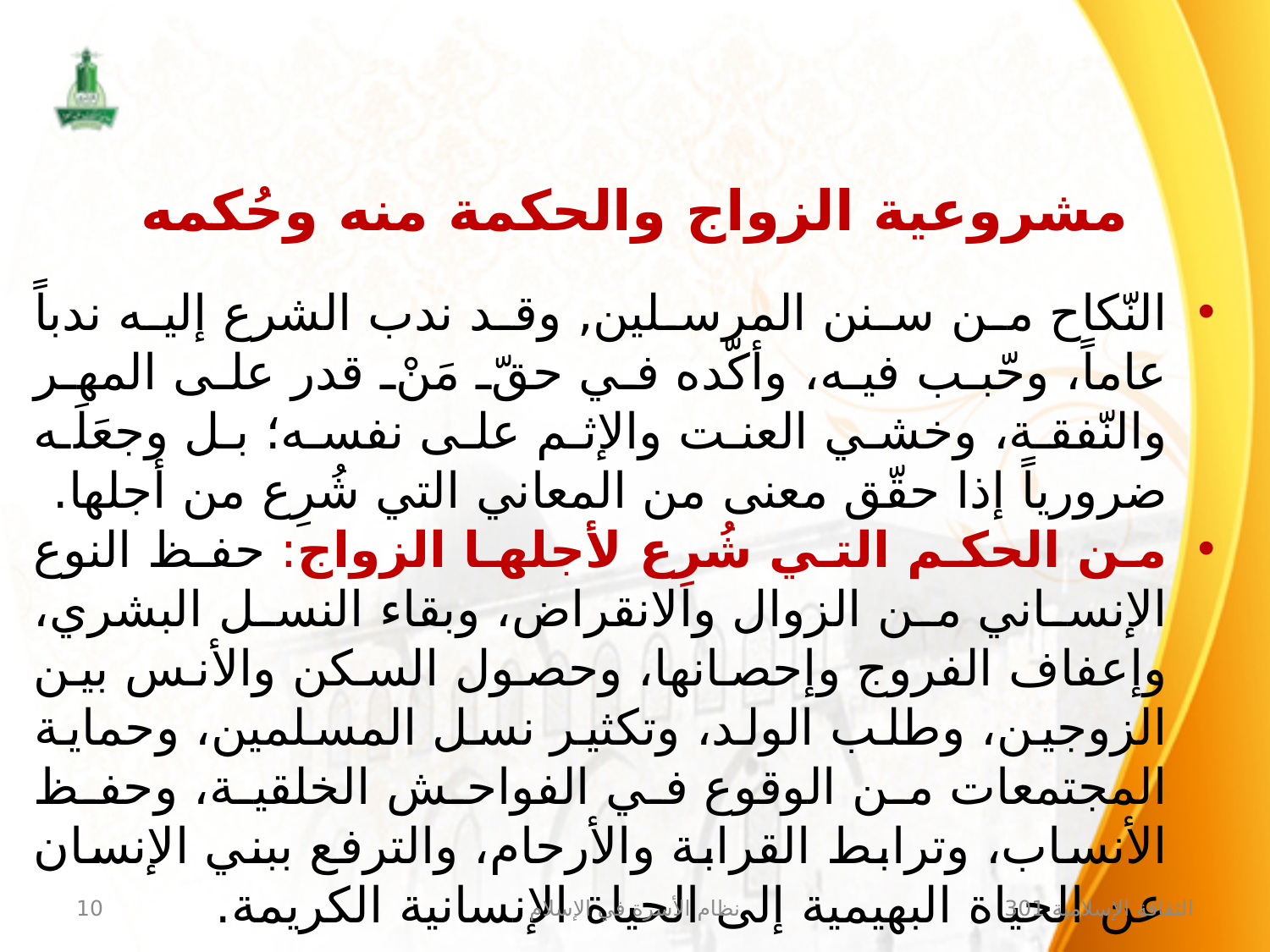

# مشروعية الزواج والحكمة منه وحُكمه
النّكاح من سنن المرسلين, وقد ندب الشرع إليه ندباً عاماً، وحّبب فيه، وأكّده في حقّ مَنْ قدر على المهر والنّفقة، وخشي العنت والإثم على نفسه؛ بل وجعَلَه ضرورياً إذا حقّق معنى من المعاني التي شُرِع من أجلها.
من الحكم التي شُرِع لأجلها الزواج: حفظ النوع الإنساني من الزوال والانقراض، وبقاء النسل البشري، وإعفاف الفروج وإحصانها، وحصول السكن والأنس بين الزوجين، وطلب الولد، وتكثير نسل المسلمين، وحماية المجتمعات من الوقوع في الفواحش الخلقية، وحفظ الأنساب، وترابط القرابة والأرحام، والترفع ببني الإنسان عن الحياة البهيمية إلى الحياة الإنسانية الكريمة.
10
نظام الأسرة في الإسلام
الثقافة الإسلامية 301